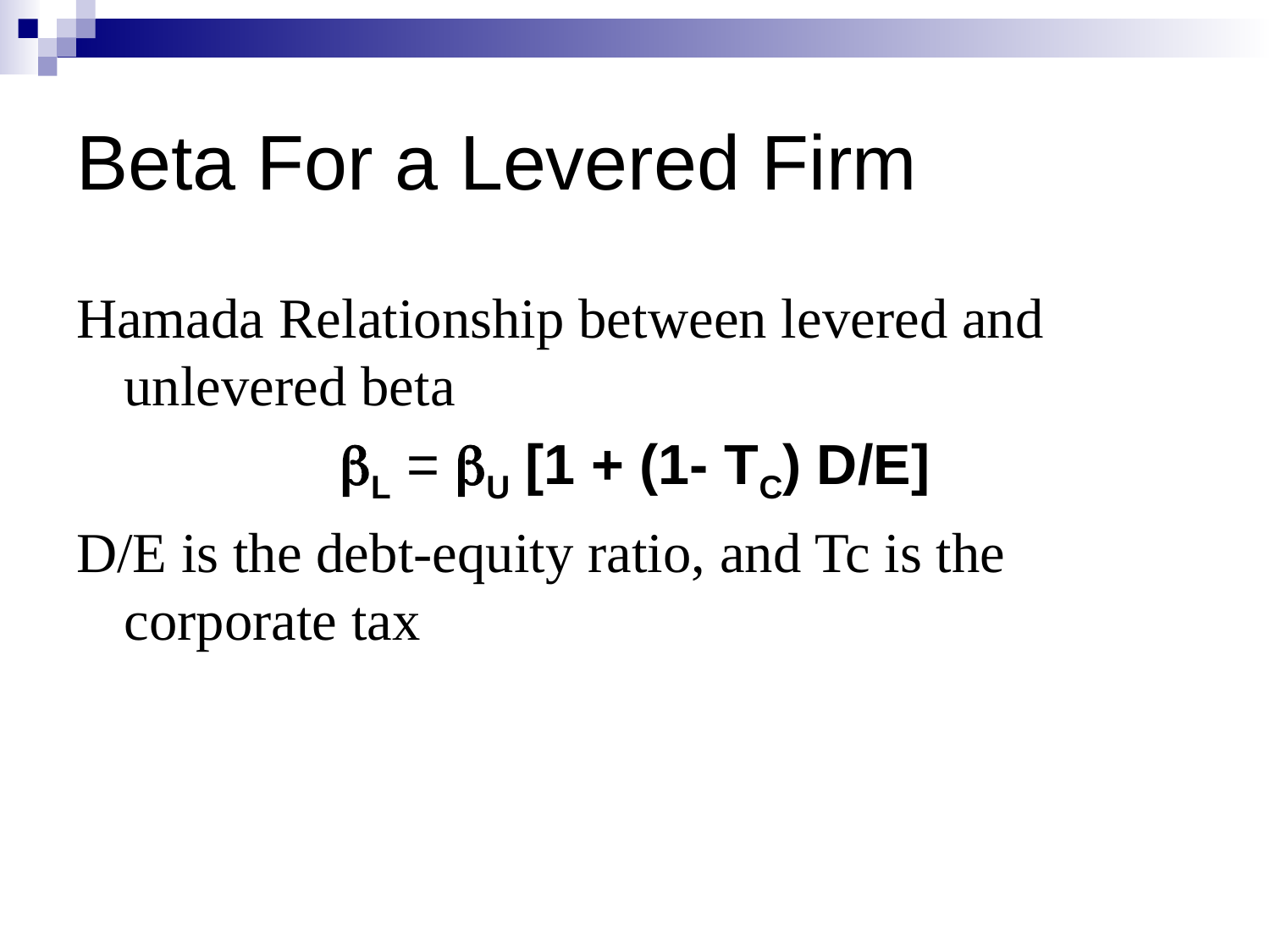

# Beta For a Levered Firm
Hamada Relationship between levered and unlevered beta
βL = βU [1 + (1- TC) D/E]
D/E is the debt-equity ratio, and Tc is the corporate tax